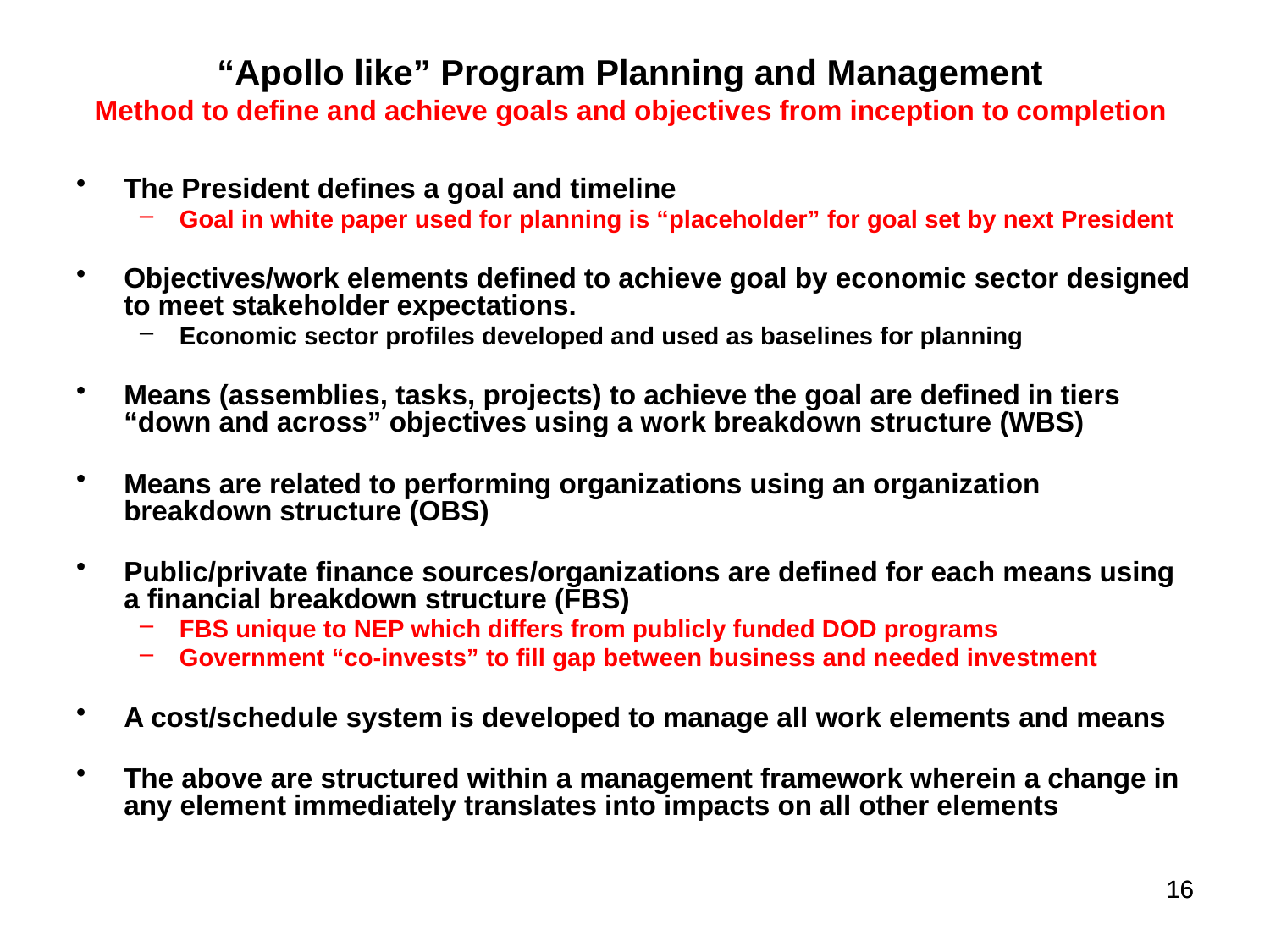

# “Apollo like” Program Planning and Management Method to define and achieve goals and objectives from inception to completion

The President defines a goal and timeline
Goal in white paper used for planning is “placeholder” for goal set by next President

Objectives/work elements defined to achieve goal by economic sector designed to meet stakeholder expectations.
Economic sector profiles developed and used as baselines for planning

Means (assemblies, tasks, projects) to achieve the goal are defined in tiers “down and across” objectives using a work breakdown structure (WBS)

Means are related to performing organizations using an organization breakdown structure (OBS)

Public/private finance sources/organizations are defined for each means using a financial breakdown structure (FBS)
FBS unique to NEP which differs from publicly funded DOD programs
Government “co-invests” to fill gap between business and needed investment

A cost/schedule system is developed to manage all work elements and means

The above are structured within a management framework wherein a change in any element immediately translates into impacts on all other elements

16
16